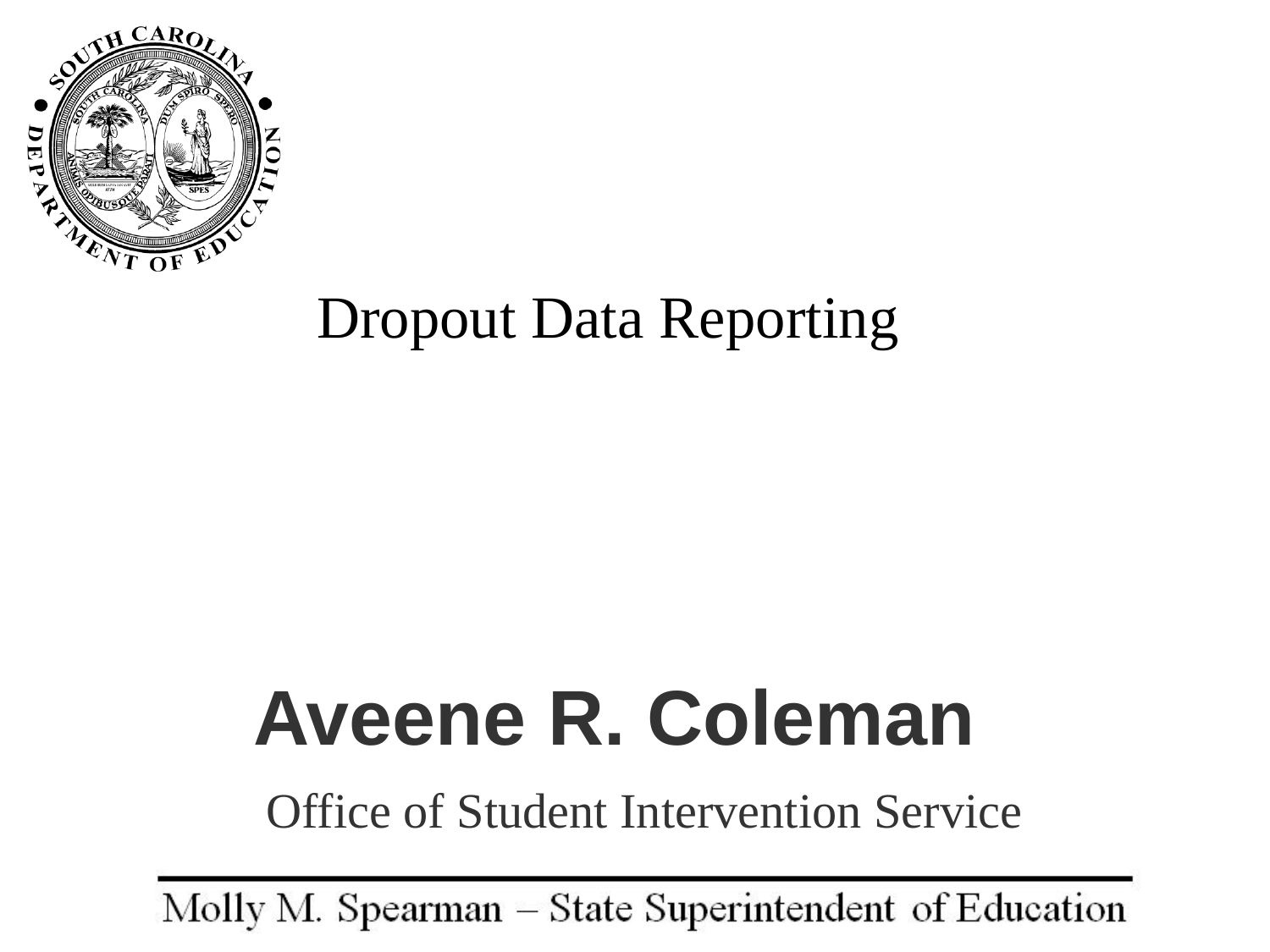

Dropout Data Reporting
Aveene R. Coleman
Office of Student Intervention Service